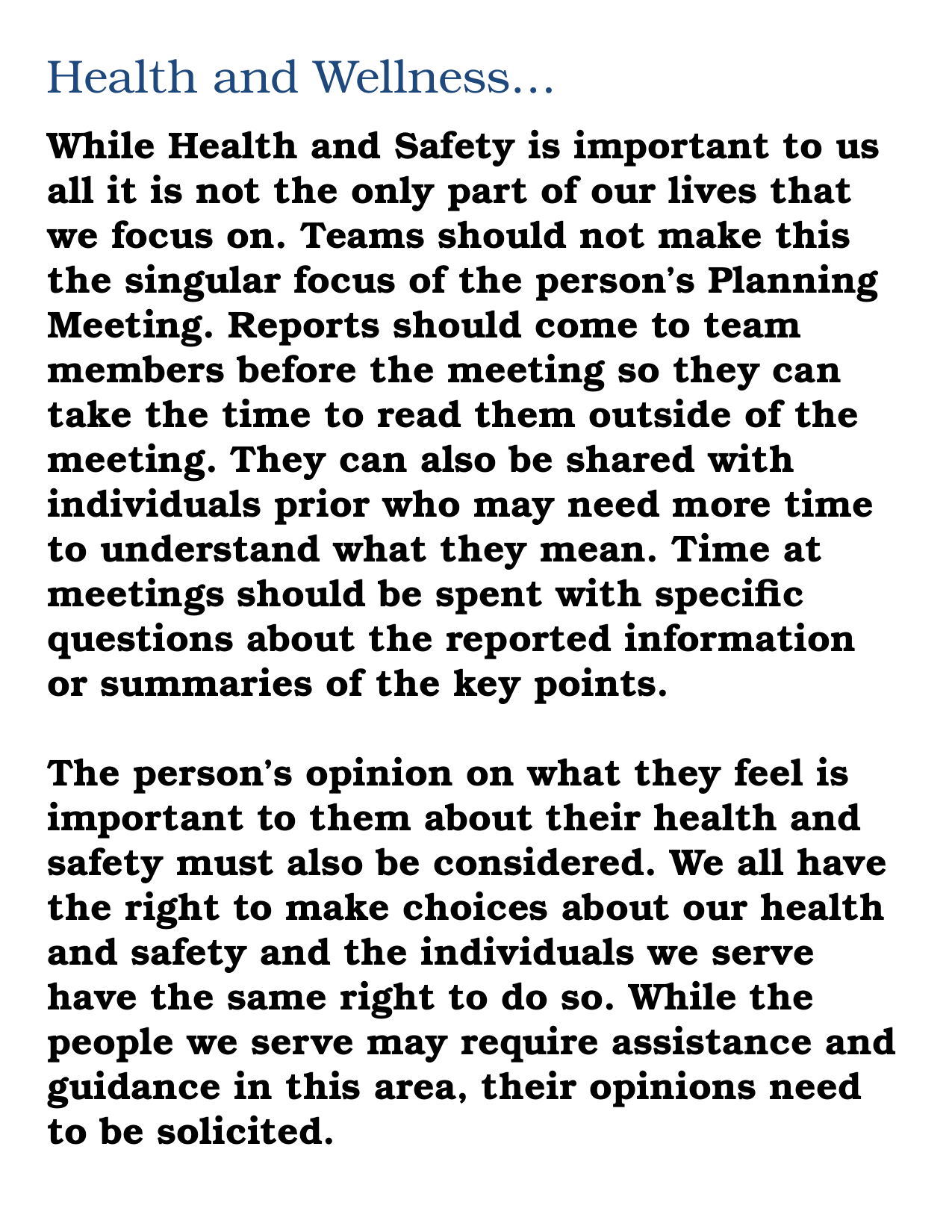

# Health and Wellness…
While Health and Safety is important to us all it is not the only part of our lives that we focus on. Teams should not make this the singular focus of the person’s Planning Meeting. Reports should come to team members before the meeting so they can take the time to read them outside of the meeting. They can also be shared with individuals prior who may need more time to understand what they mean. Time at meetings should be spent with specific questions about the reported information or summaries of the key points.

The person’s opinion on what they feel is important to them about their health and safety must also be considered. We all have the right to make choices about our health and safety and the individuals we serve have the same right to do so. While the people we serve may require assistance and guidance in this area, their opinions need to be solicited.